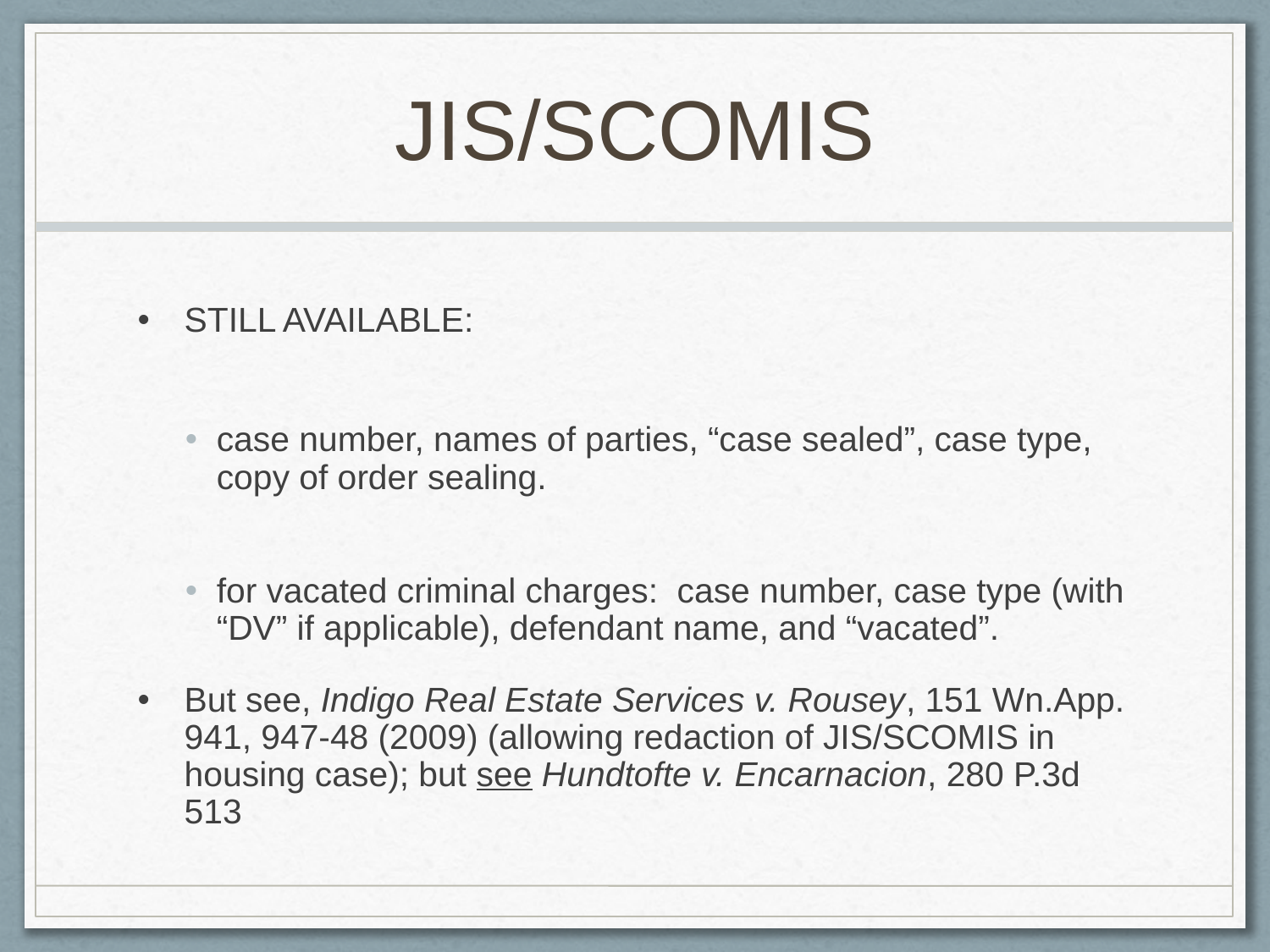

# JIS/SCOMIS
STILL AVAILABLE:

case number, names of parties, “case sealed”, case type, copy of order sealing.

for vacated criminal charges:  case number, case type (with “DV” if applicable), defendant name, and “vacated”.
But see, Indigo Real Estate Services v. Rousey, 151 Wn.App. 941, 947-48 (2009) (allowing redaction of JIS/SCOMIS in housing case); but see Hundtofte v. Encarnacion, 280 P.3d 513